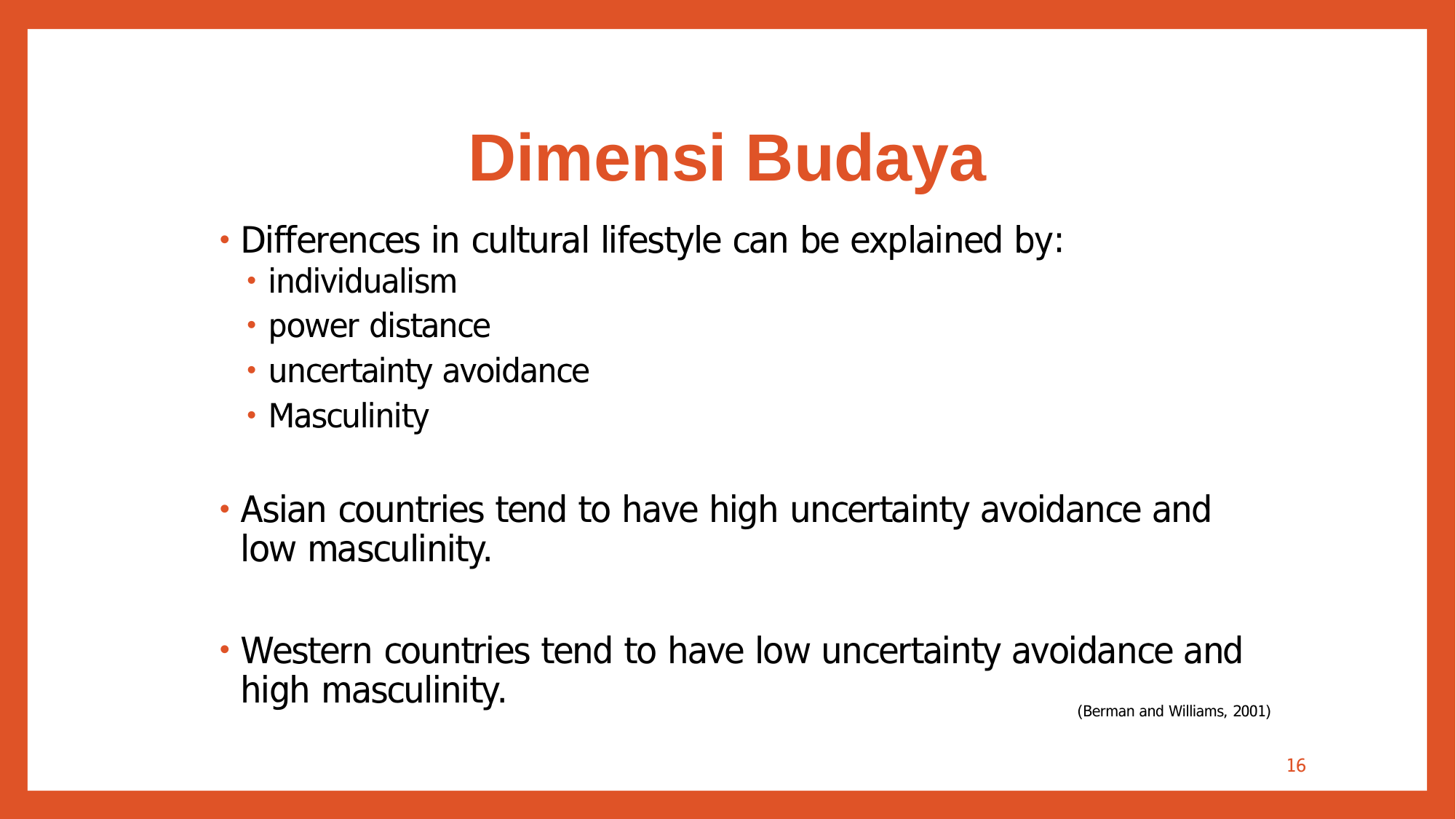

# Dimensi Budaya
Differences in cultural lifestyle can be explained by:
individualism
power distance
uncertainty avoidance
Masculinity

Asian countries tend to have high uncertainty avoidance and low masculinity.

Western countries tend to have low uncertainty avoidance and high masculinity.
(Berman and Williams, 2001)
16